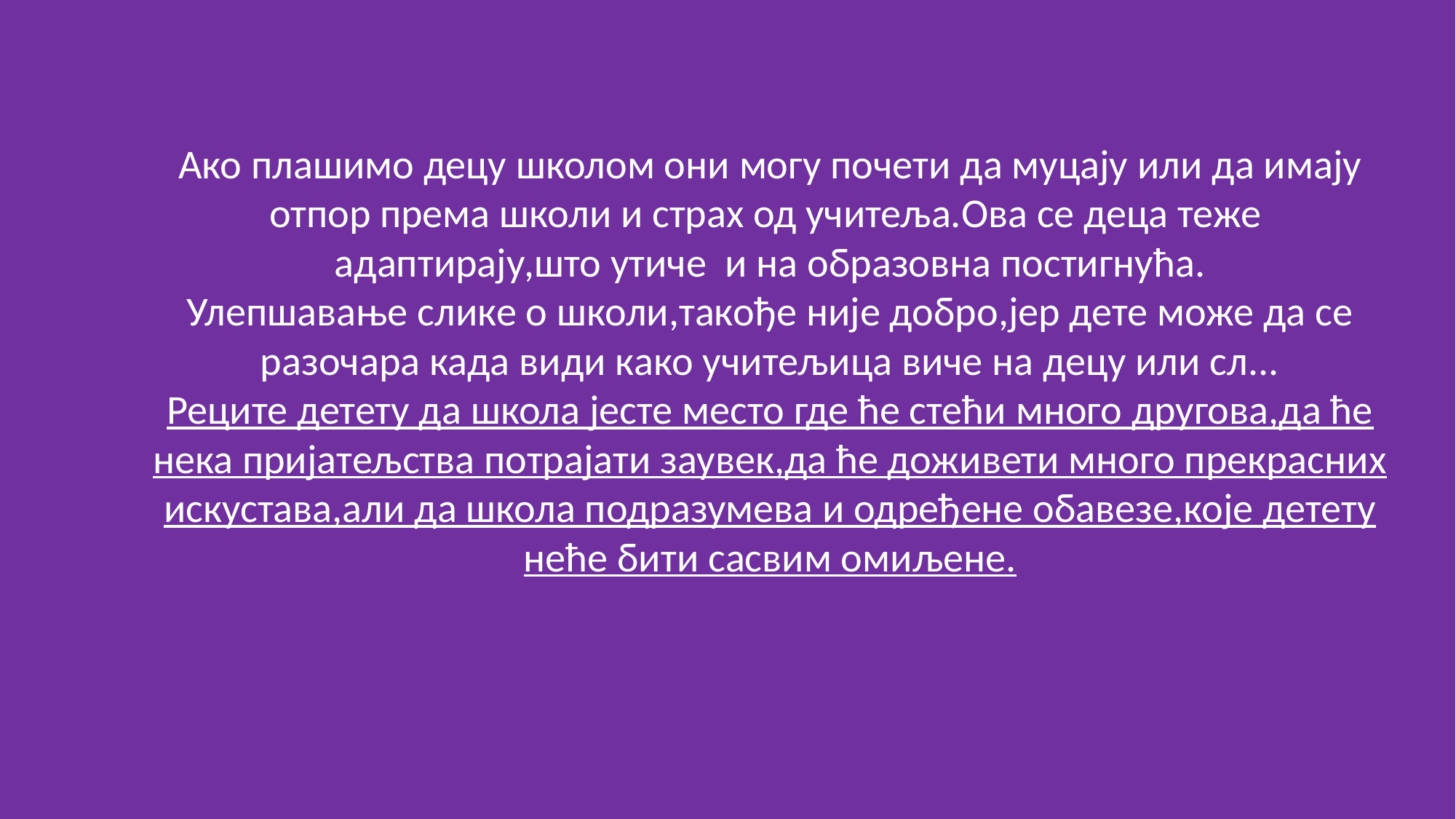

# Ако плашимо децу школом они могу почети да муцају или да имају отпор према школи и страх од учитеља.Ова се деца теже  адаптирају,што утиче  и на образовна постигнућа. Улепшавање слике о школи,такође није добро,јер дете може да се разочара када види како учитељица виче на децу или сл... Реците детету да школа јесте место где ће стећи много другова,да ће нека пријатељства потрајати заувек,да ће доживети много прекрасних искустава,али да школа подразумева и одређене обавезе,које детету неће бити сасвим омиљене.